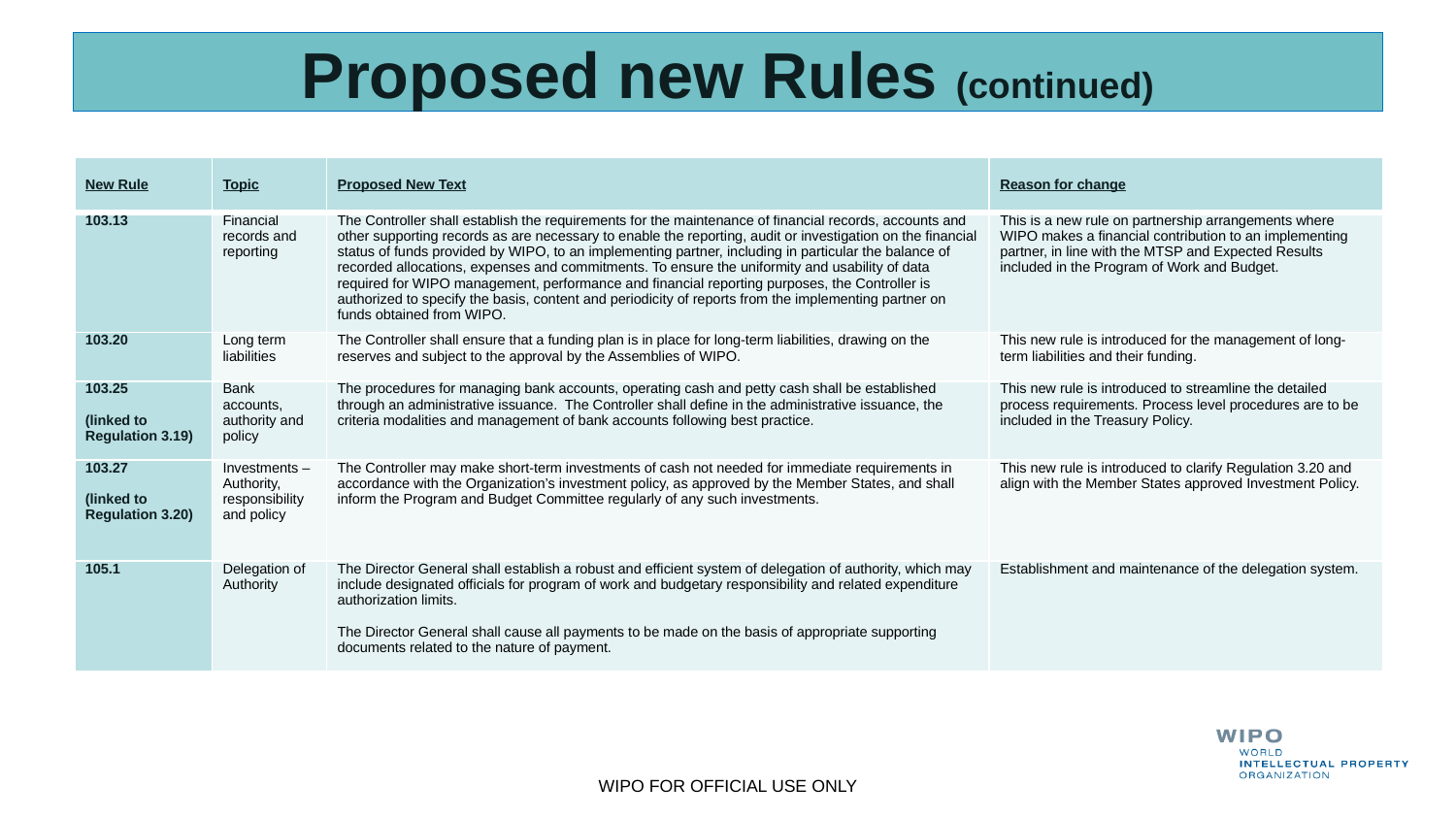

# Proposed new Rules (continued)
| New Rule | Topic | Proposed New Text | Reason for change |
| --- | --- | --- | --- |
| 103.13 | Financial records and reporting | The Controller shall establish the requirements for the maintenance of financial records, accounts and other supporting records as are necessary to enable the reporting, audit or investigation on the financial status of funds provided by WIPO, to an implementing partner, including in particular the balance of recorded allocations, expenses and commitments. To ensure the uniformity and usability of data required for WIPO management, performance and financial reporting purposes, the Controller is authorized to specify the basis, content and periodicity of reports from the implementing partner on funds obtained from WIPO. | This is a new rule on partnership arrangements where WIPO makes a financial contribution to an implementing partner, in line with the MTSP and Expected Results included in the Program of Work and Budget. |
| 103.20 | Long term liabilities | The Controller shall ensure that a funding plan is in place for long-term liabilities, drawing on the reserves and subject to the approval by the Assemblies of WIPO. | This new rule is introduced for the management of long-term liabilities and their funding. |
| 103.25 (linked to Regulation 3.19) | Bank accounts, authority and policy | The procedures for managing bank accounts, operating cash and petty cash shall be established through an administrative issuance. The Controller shall define in the administrative issuance, the criteria modalities and management of bank accounts following best practice. | This new rule is introduced to streamline the detailed process requirements. Process level procedures are to be included in the Treasury Policy. |
| 103.27 (linked to Regulation 3.20) | Investments – Authority, responsibility and policy | The Controller may make short-term investments of cash not needed for immediate requirements in accordance with the Organization’s investment policy, as approved by the Member States, and shall inform the Program and Budget Committee regularly of any such investments. | This new rule is introduced to clarify Regulation 3.20 and align with the Member States approved Investment Policy. |
| 105.1 | Delegation of Authority | The Director General shall establish a robust and efficient system of delegation of authority, which may include designated officials for program of work and budgetary responsibility and related expenditure authorization limits. The Director General shall cause all payments to be made on the basis of appropriate supporting documents related to the nature of payment. | Establishment and maintenance of the delegation system. |